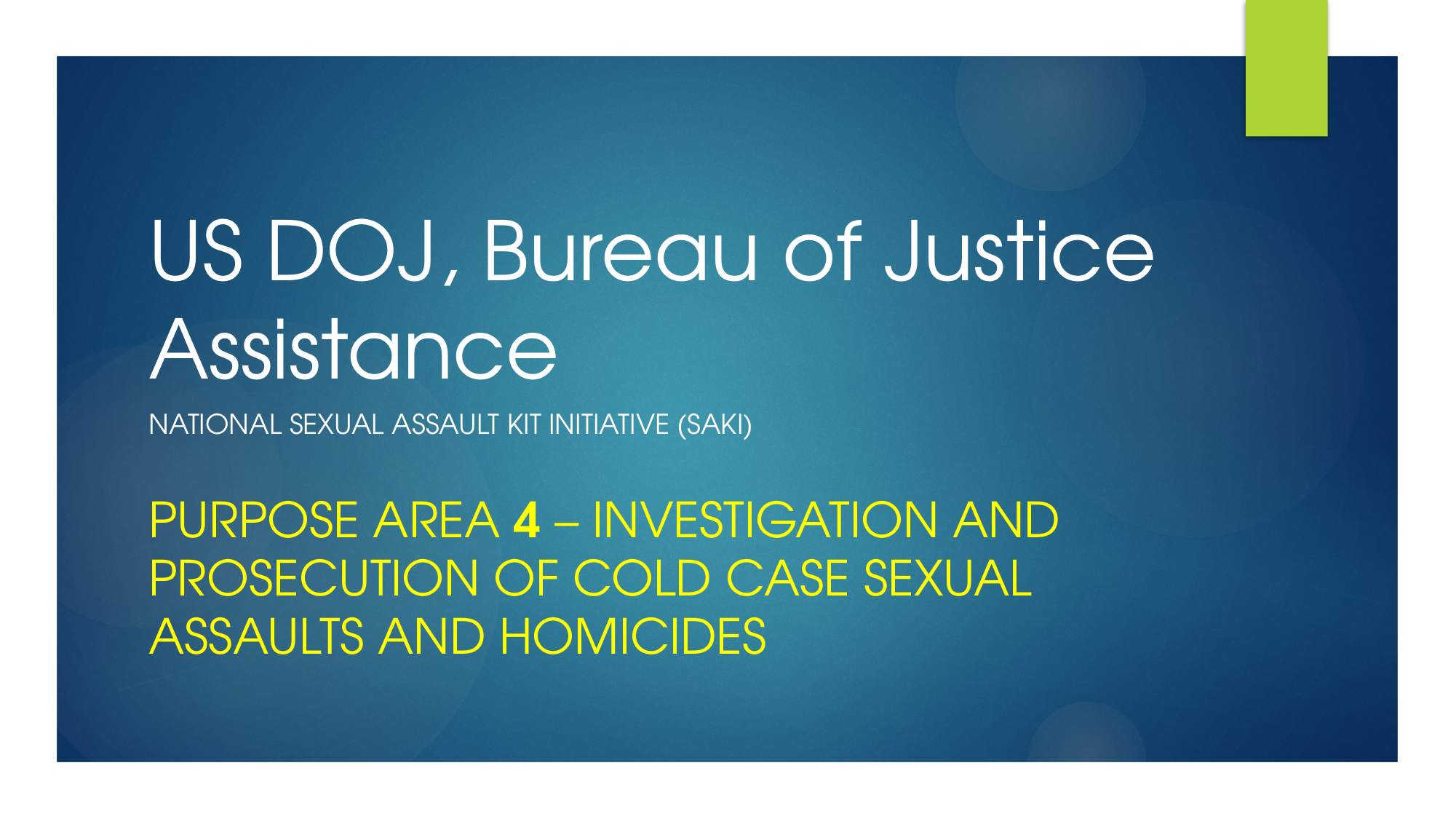

# US DOJ, Bureau of Justice Assistance
National sexual assault kit initiative (SAKI)
Purpose area 4 – Investigation and prosecution of cold case sexual assaults and homicides